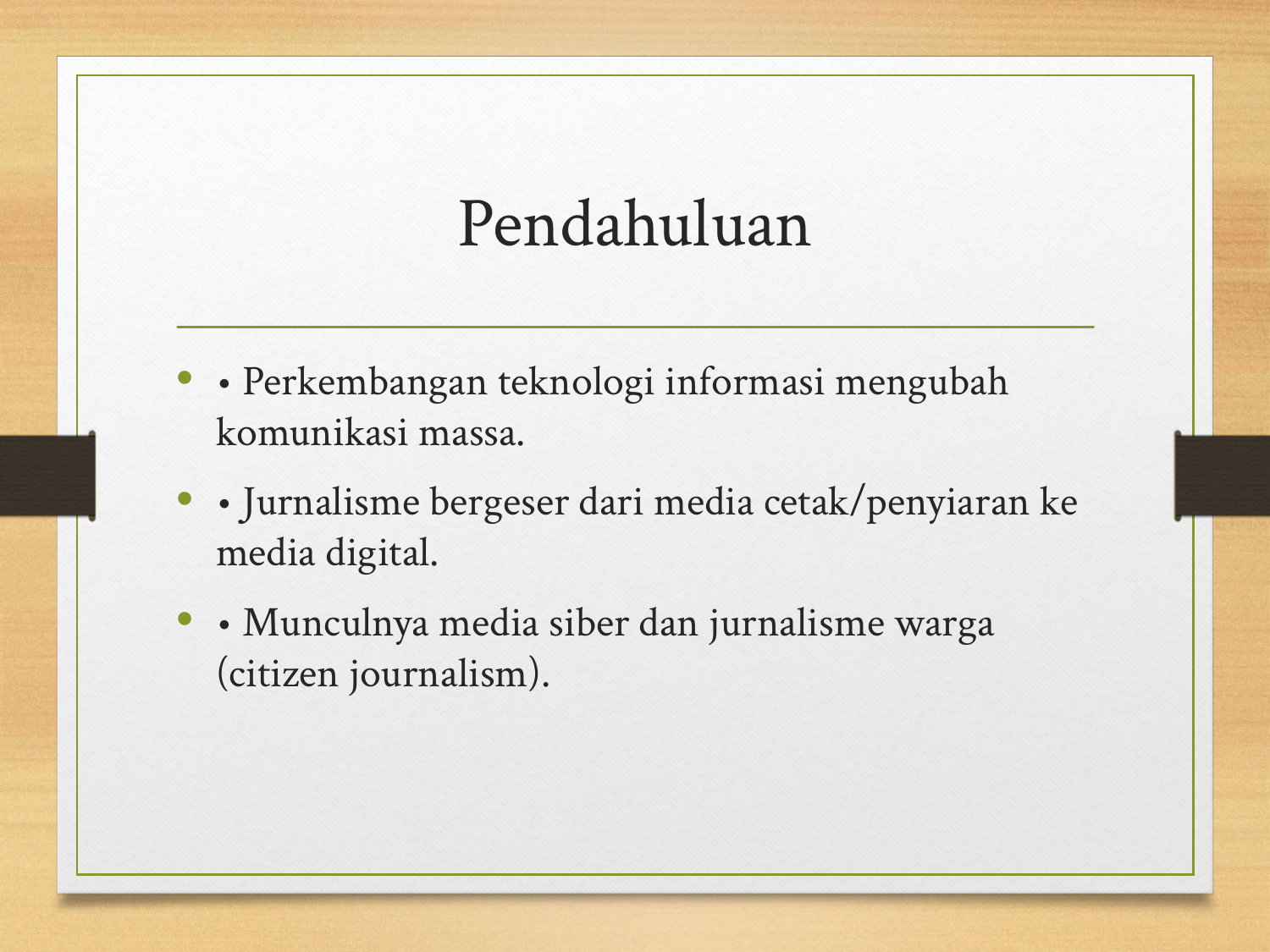

# Pendahuluan
• Perkembangan teknologi informasi mengubah komunikasi massa.
• Jurnalisme bergeser dari media cetak/penyiaran ke media digital.
• Munculnya media siber dan jurnalisme warga (citizen journalism).